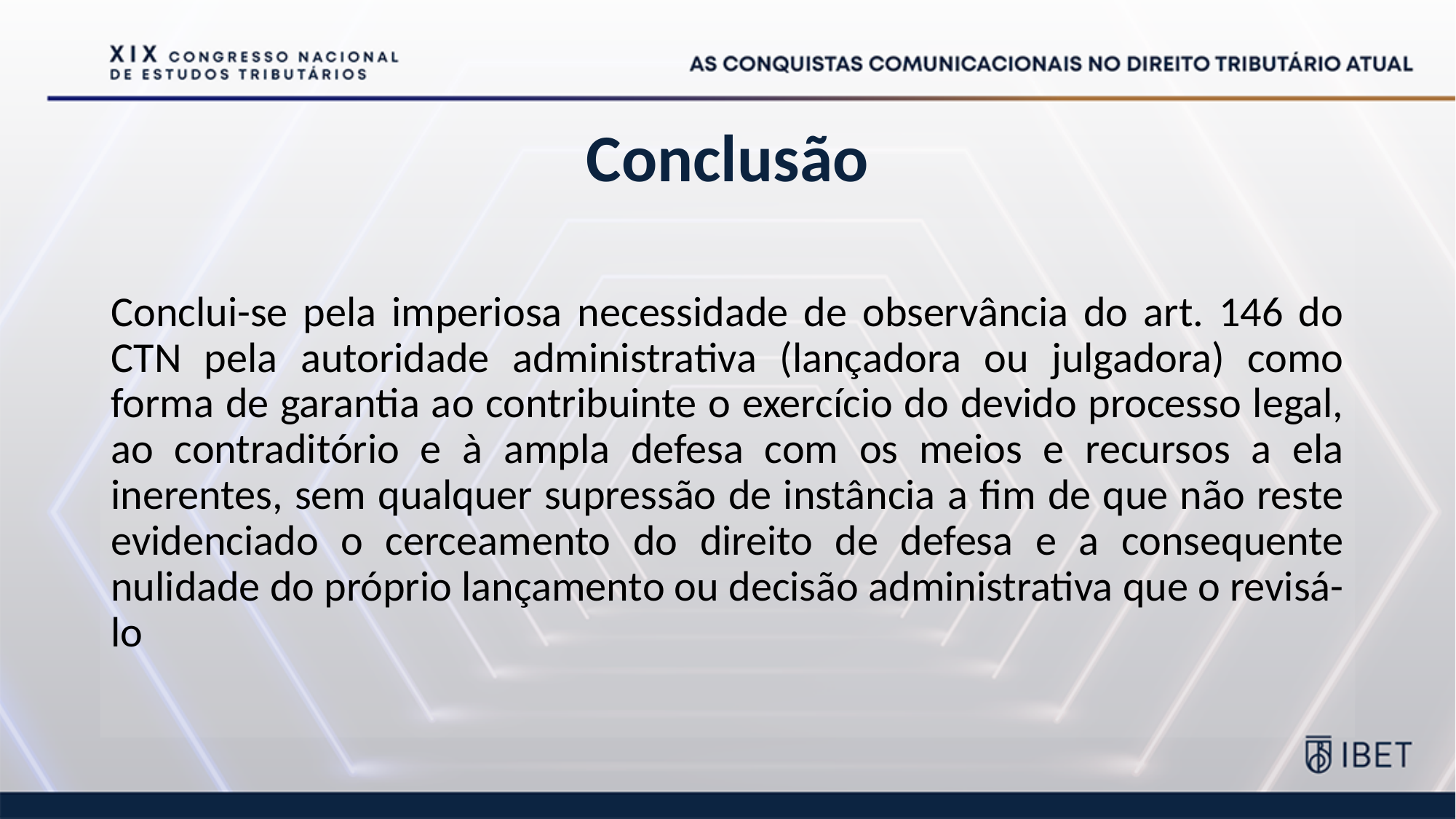

# Conclusão

Conclui-se pela imperiosa necessidade de observância do art. 146 do CTN pela autoridade administrativa (lançadora ou julgadora) como forma de garantia ao contribuinte o exercício do devido processo legal, ao contraditório e à ampla defesa com os meios e recursos a ela inerentes, sem qualquer supressão de instância a fim de que não reste evidenciado o cerceamento do direito de defesa e a consequente nulidade do próprio lançamento ou decisão administrativa que o revisá-lo